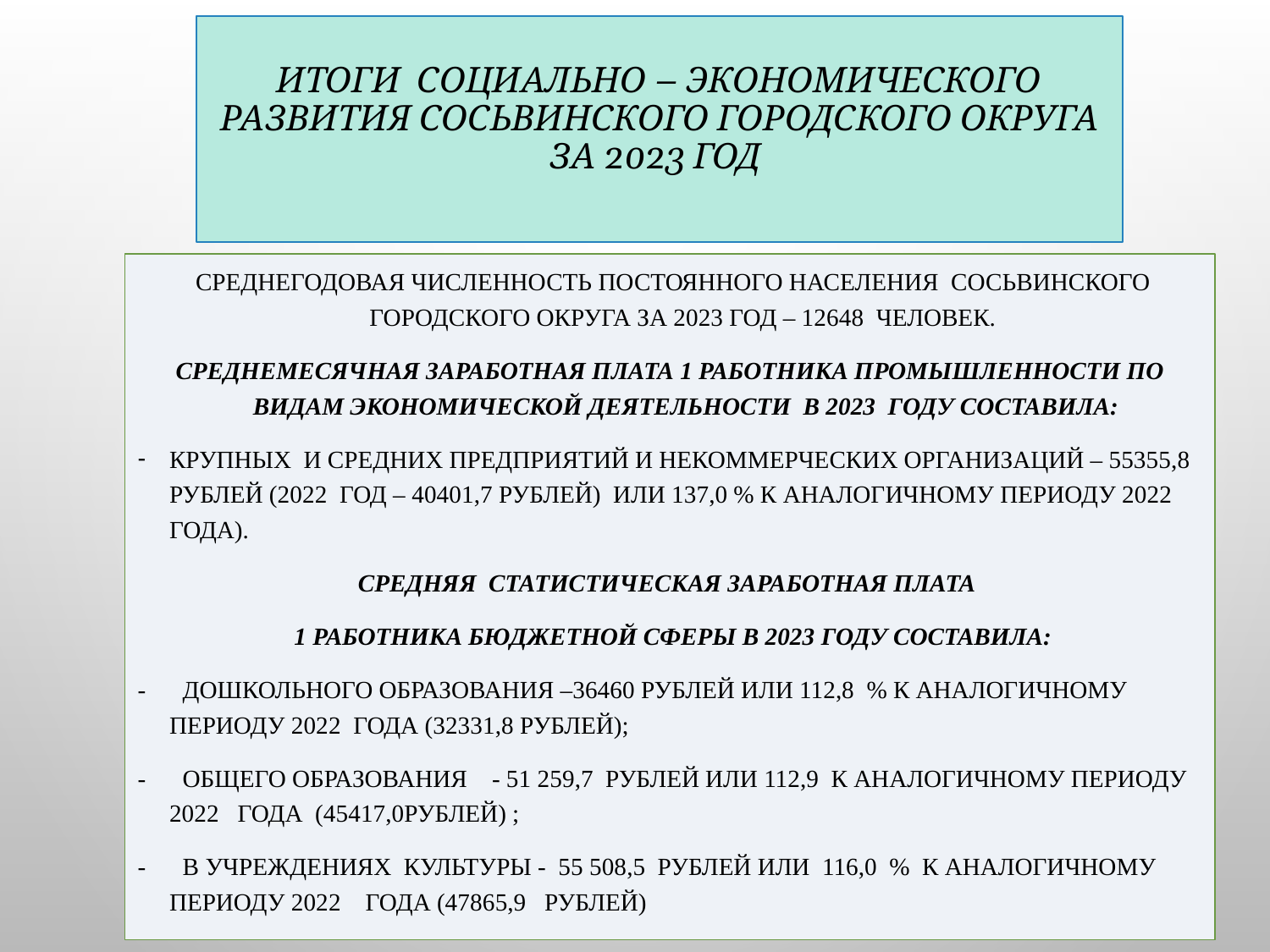

Итоги  социально – экономического  развития Сосьвинского городского округа за 2023 год
 Среднегодовая численность постоянного населения  Сосьвинского городского округа за 2023 год – 12648  человек.
Среднемесячная заработная плата 1 работника промышленности по видам экономической деятельности  в 2023  году составила:
Крупных  и средних предприятий и некоммерческих организаций – 55355,8 рублей (2022  год – 40401,7 рублей)  или 137,0 % к аналогичному периоду 2022  года).
Средняя  статистическая заработная плата
 1 работника бюджетной сферы в 2023 году составила:
-      дошкольного образования –36460 рублей или 112,8  % к аналогичному периоду 2022  года (32331,8 рублей);
-      общего образования    - 51 259,7  рублей или 112,9  к аналогичному периоду 2022   года  (45417,0рублей) ;
-      в учреждениях  культуры -  55 508,5  рублей или  116,0  %  к аналогичному периоду 2022    года (47865,9   рублей)